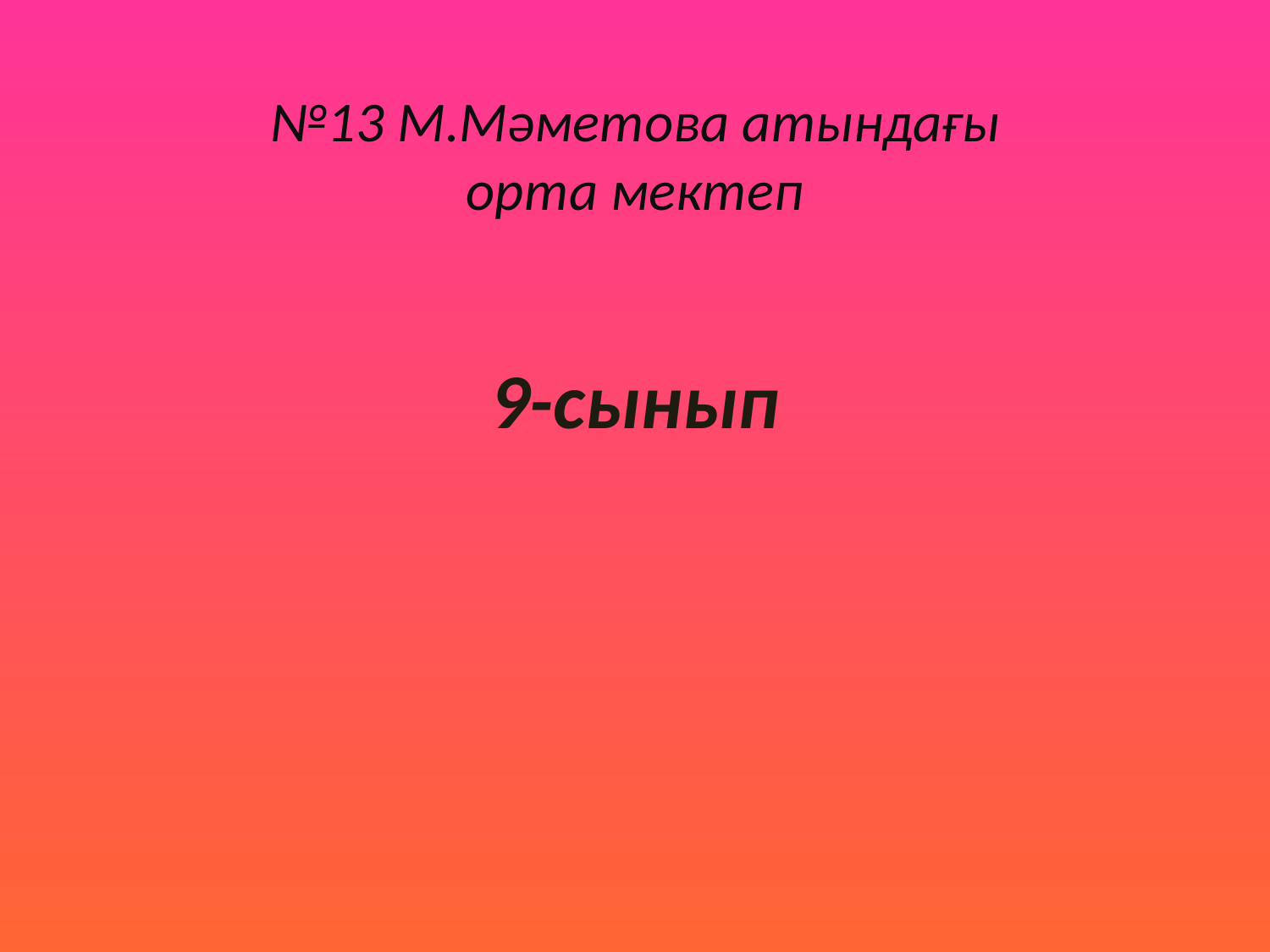

№13 М.Мәметова атындағы орта мектеп
# 9-сынып